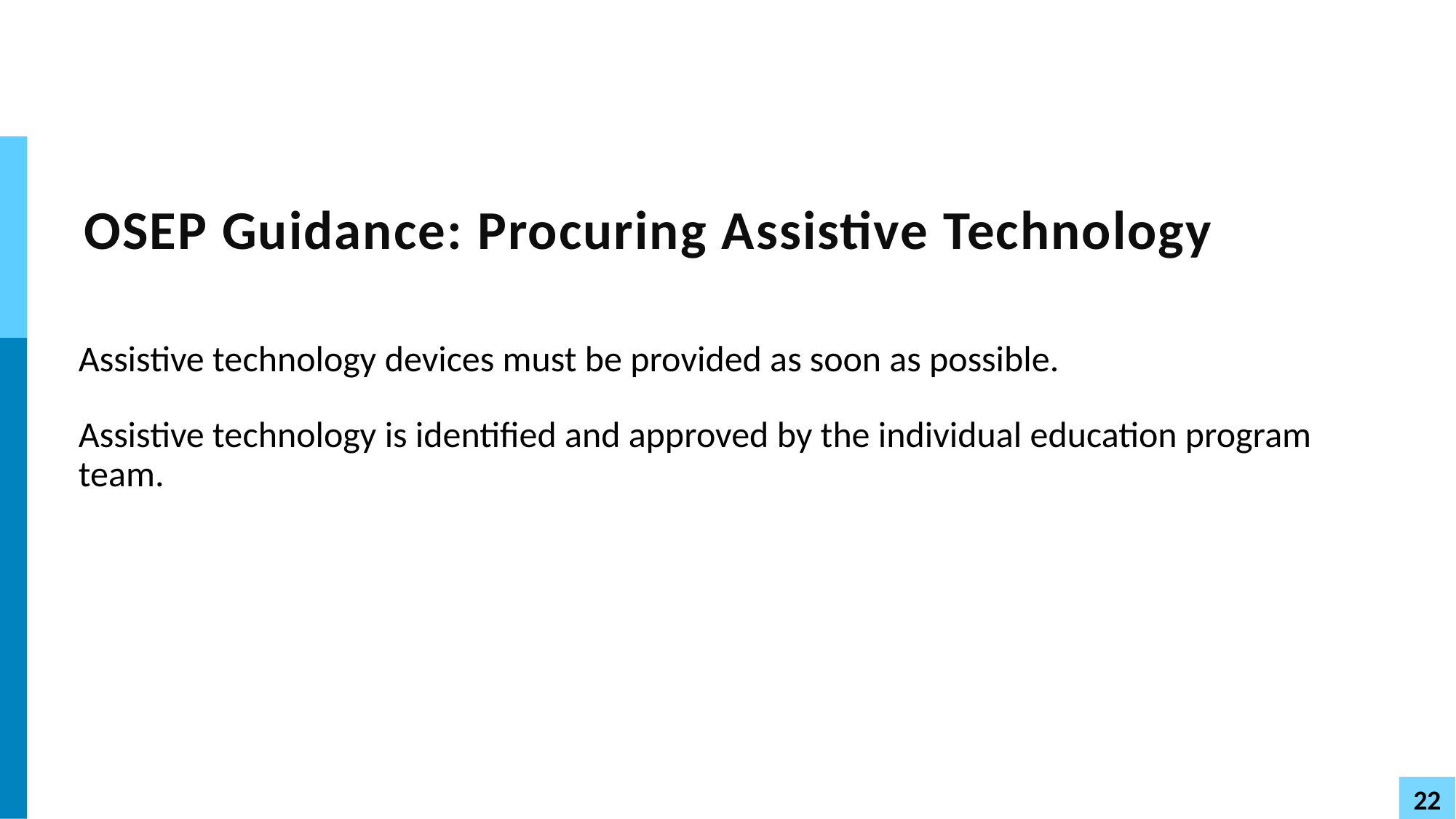

# OSEP Guidance: Procuring Assistive Technology
Assistive technology devices must be provided as soon as possible.
Assistive technology is identified and approved by the individual education program team.